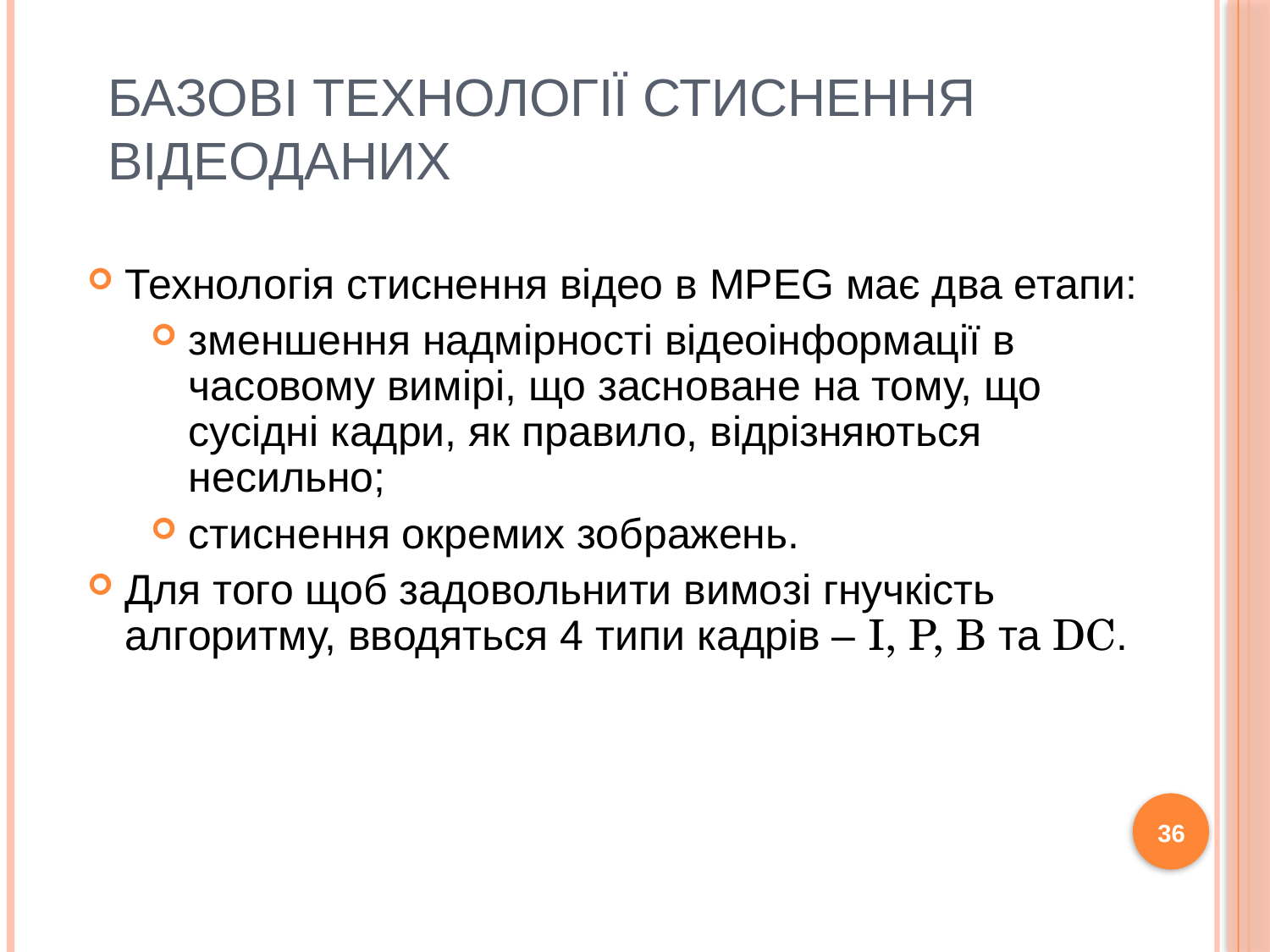

Базові технології стиснення відеоданих
Технологія стиснення відео в MPEG має два етапи:
зменшення надмірності відеоінформації в часовому вимірі, що засноване на тому, що сусідні кадри, як правило, відрізняються несильно;
стиснення окремих зображень.
Для того щоб задовольнити вимозі гнучкість алгоритму, вводяться 4 типи кадрів – I, P, B та DC.
36